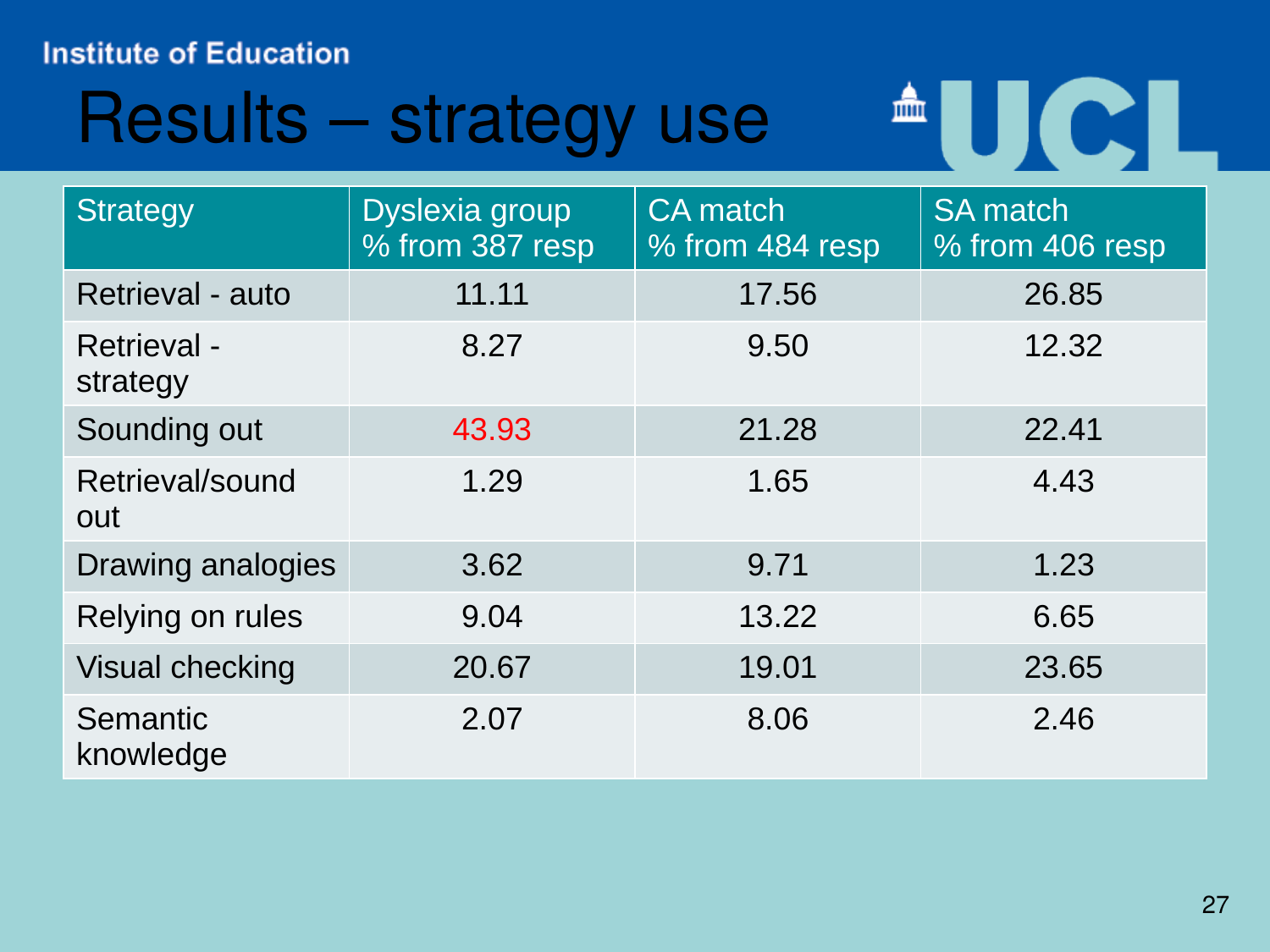

# Results – strategy use
| Strategy | Dyslexia group % from 387 resp | CA match % from 484 resp | SA match % from 406 resp |
| --- | --- | --- | --- |
| Retrieval - auto | 11.11 | 17.56 | 26.85 |
| Retrieval - strategy | 8.27 | 9.50 | 12.32 |
| Sounding out | 43.93 | 21.28 | 22.41 |
| Retrieval/sound out | 1.29 | 1.65 | 4.43 |
| Drawing analogies | 3.62 | 9.71 | 1.23 |
| Relying on rules | 9.04 | 13.22 | 6.65 |
| Visual checking | 20.67 | 19.01 | 23.65 |
| Semantic knowledge | 2.07 | 8.06 | 2.46 |
27